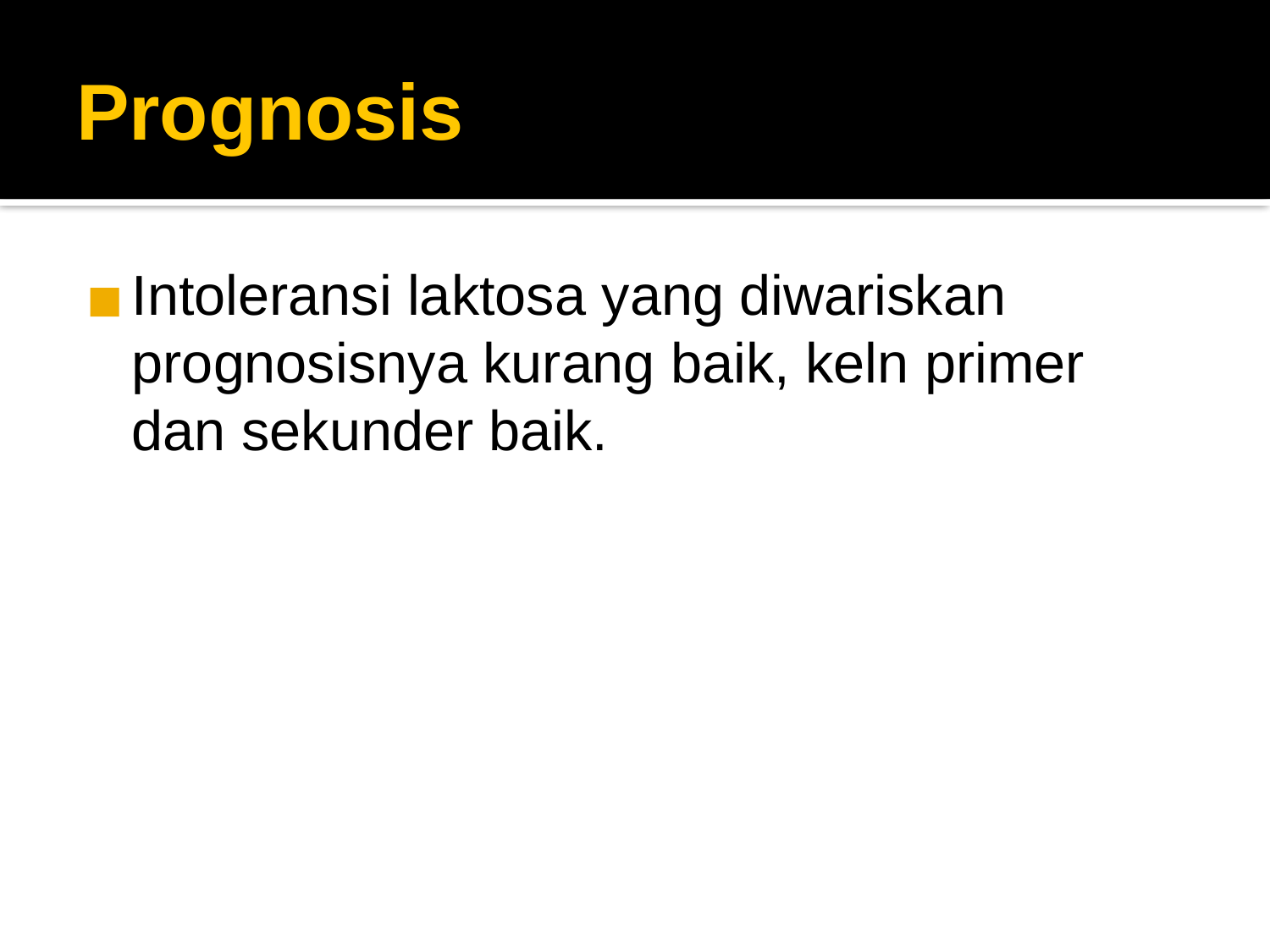

Prognosis
Intoleransi laktosa yang diwariskan prognosisnya kurang baik, keln primer dan sekunder baik.